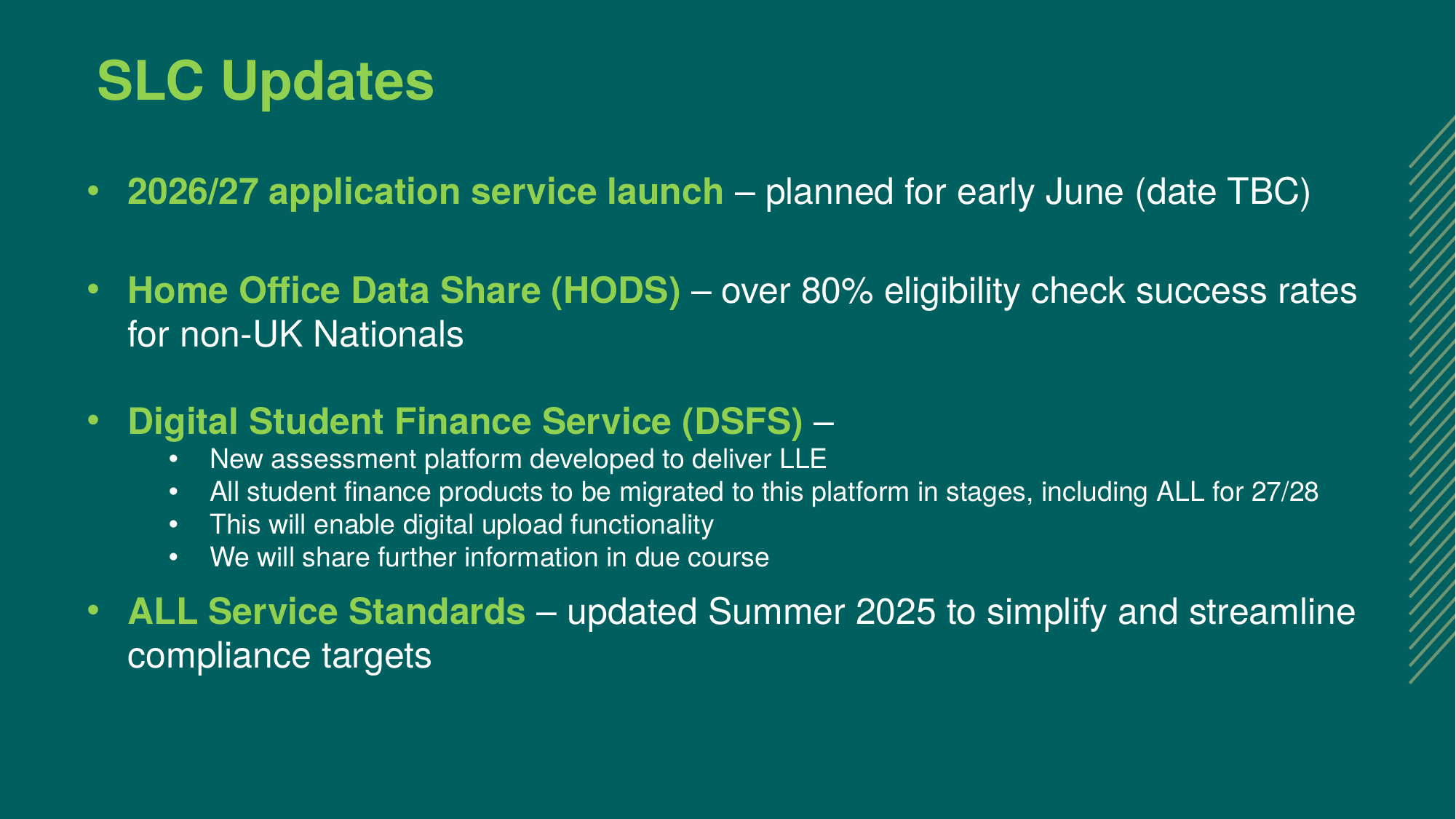

# SLC Updates
2026/27 application service launch – planned for early June (date TBC)

Home Office Data Share (HODS) – over 80% eligibility check success rates for non-UK Nationals

Digital Student Finance Service (DSFS) –
New assessment platform developed to deliver LLE
All student finance products to be migrated to this platform in stages, including ALL for 27/28
This will enable digital upload functionality
We will share further information in due course
ALL Service Standards – updated Summer 2025 to simplify and streamline compliance targets